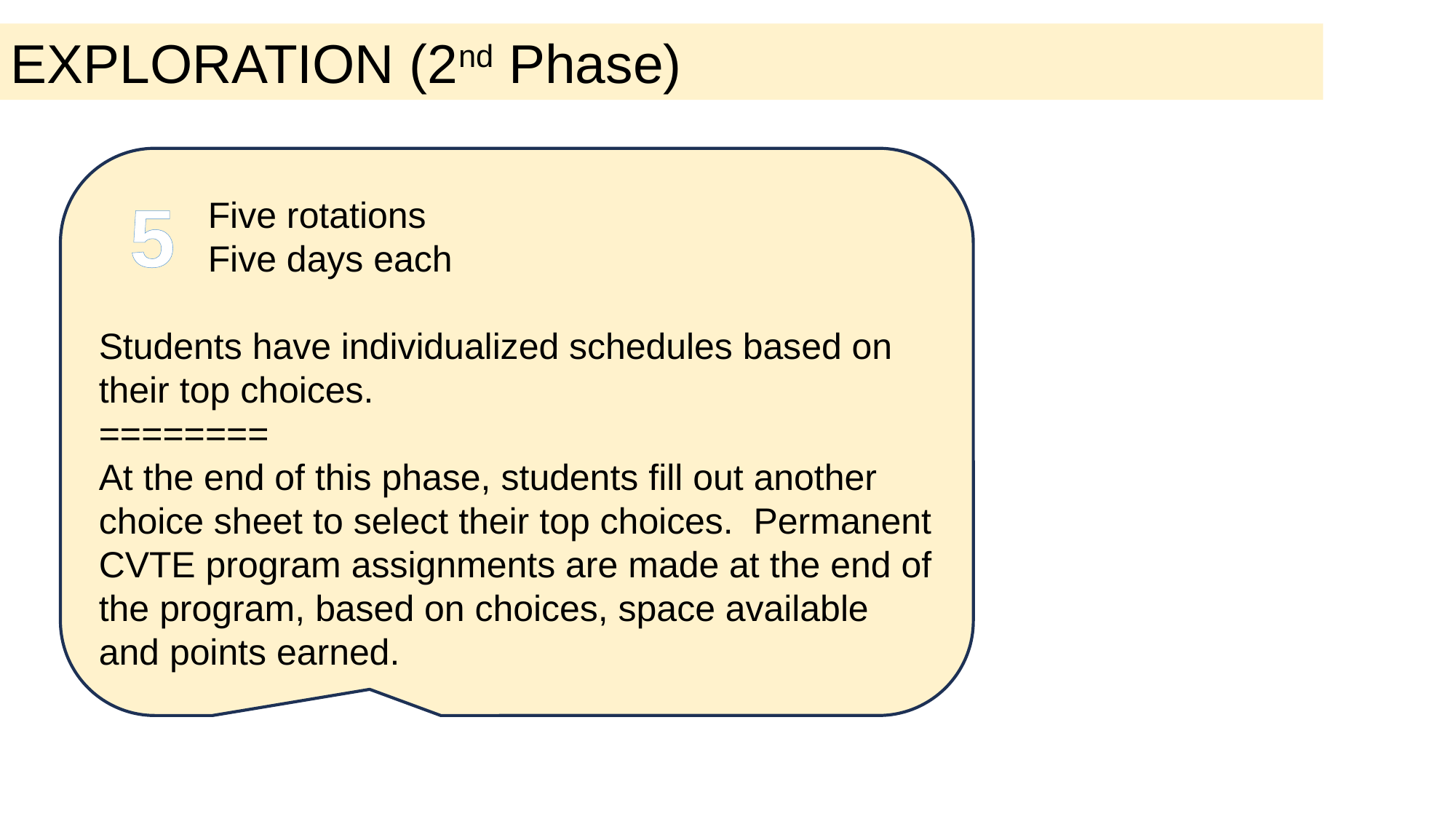

EXPLORATION (2nd Phase)
	Five rotations
	Five days each

Students have individualized schedules based on their top choices.
========
At the end of this phase, students fill out another choice sheet to select their top choices.  Permanent CVTE program assignments are made at the end of the program, based on choices, space available and points earned.
5